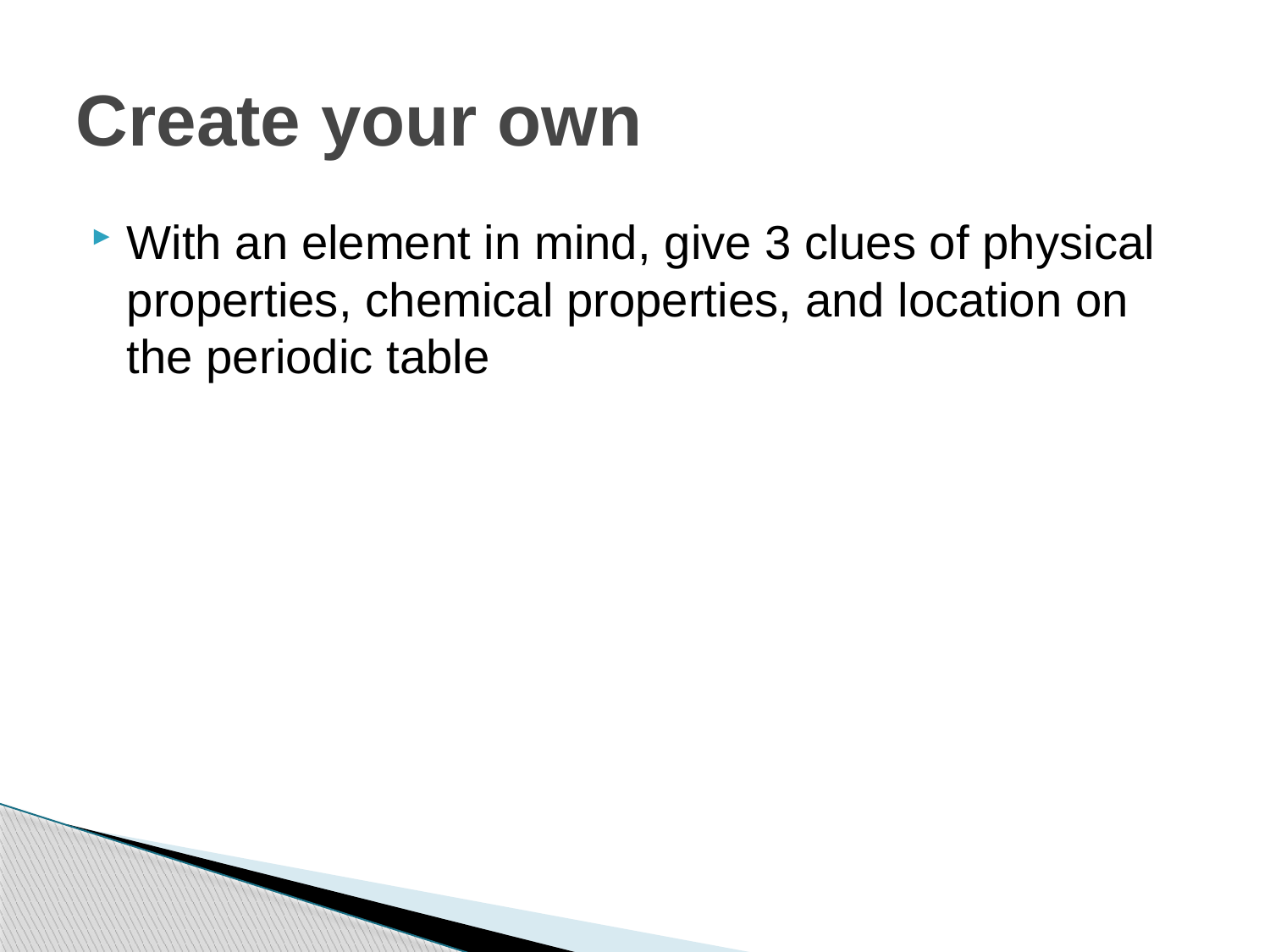

# Create your own
With an element in mind, give 3 clues of physical properties, chemical properties, and location on the periodic table